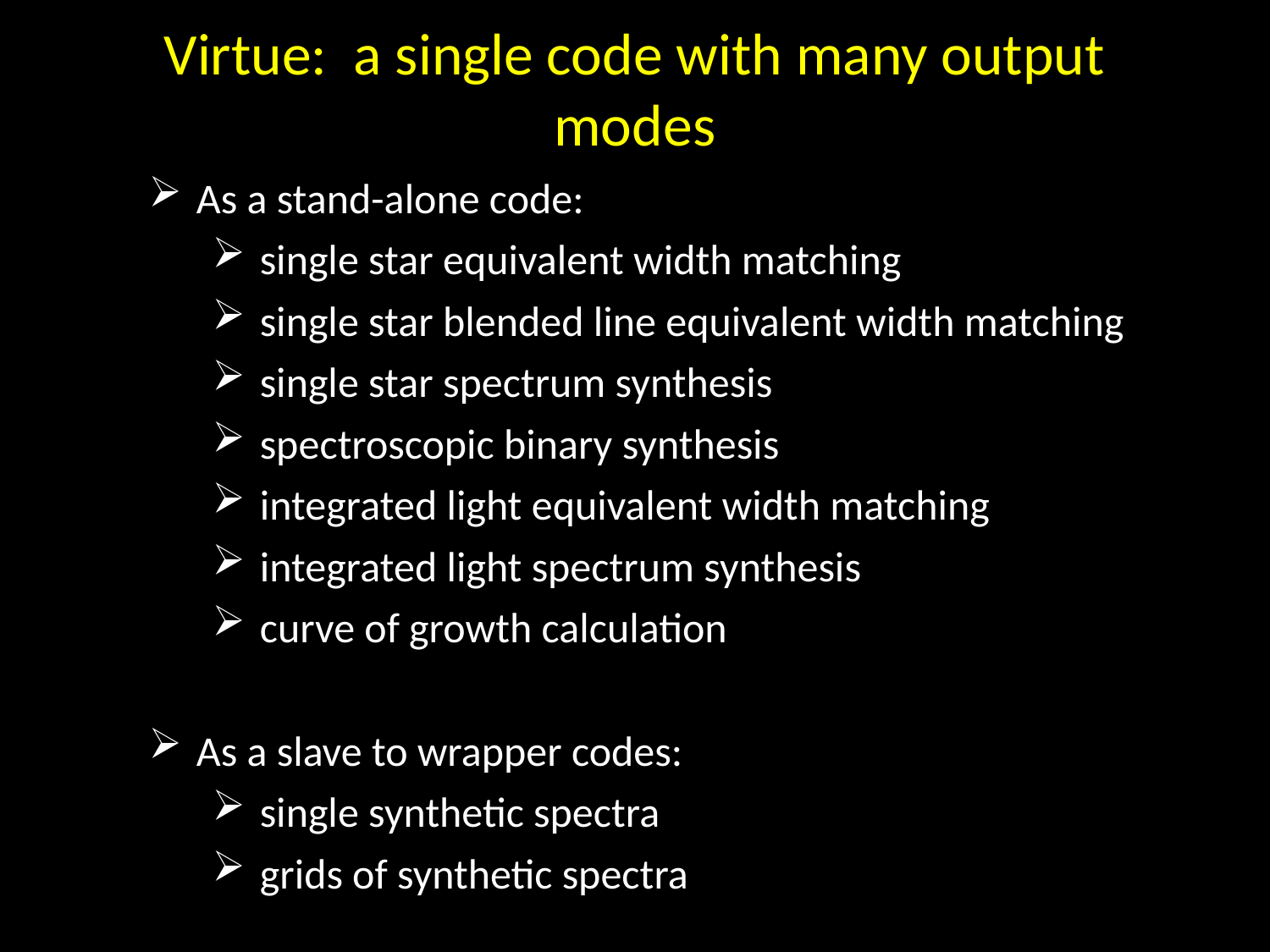

# Virtue:  a single code with many output modes
As a stand-alone code:
single star equivalent width matching
single star blended line equivalent width matching
single star spectrum synthesis
spectroscopic binary synthesis
integrated light equivalent width matching
integrated light spectrum synthesis
curve of growth calculation

As a slave to wrapper codes:
single synthetic spectra
grids of synthetic spectra